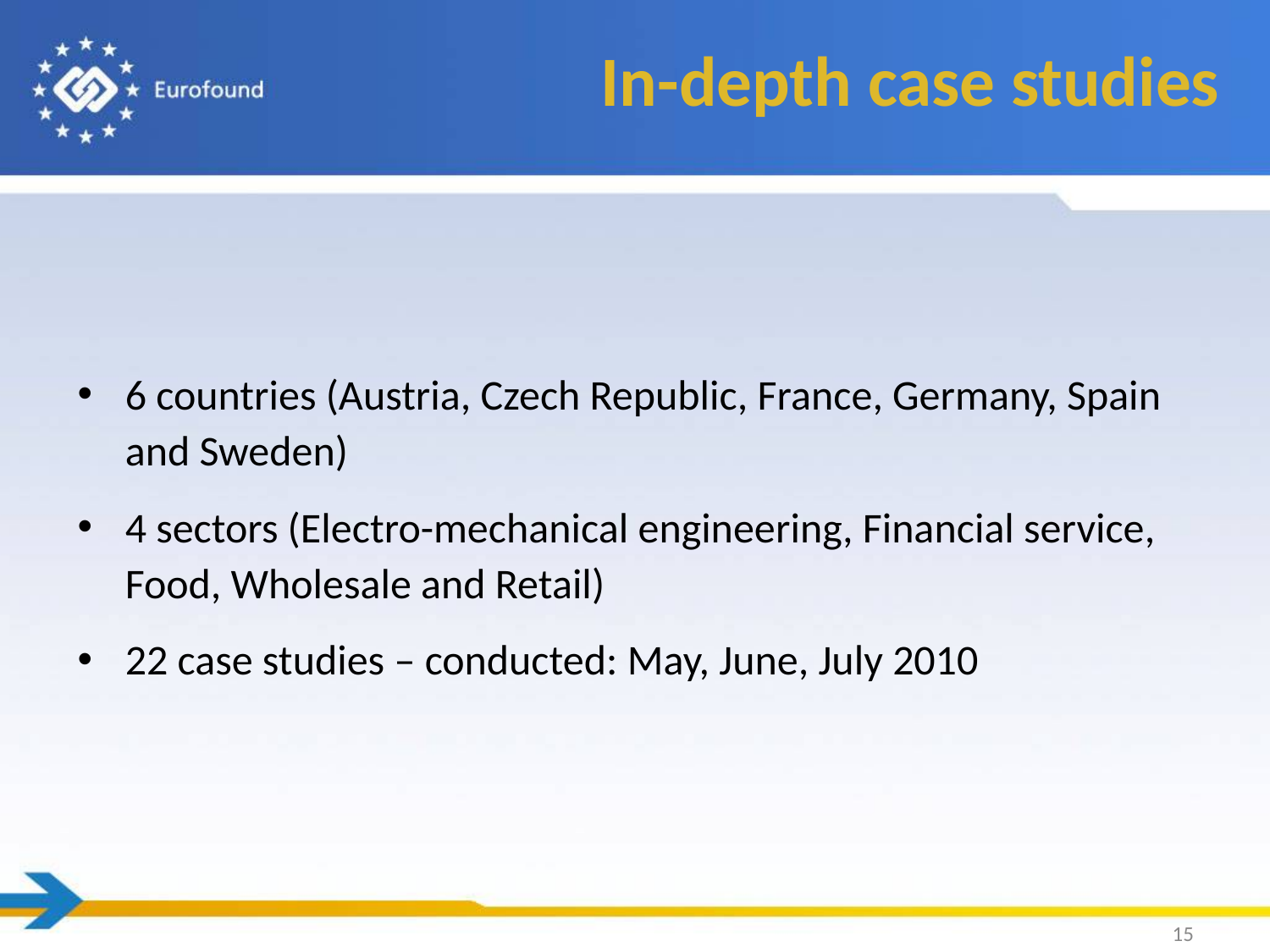

In-depth case studies
6 countries (Austria, Czech Republic, France, Germany, Spain and Sweden)
4 sectors (Electro-mechanical engineering, Financial service, Food, Wholesale and Retail)
22 case studies – conducted: May, June, July 2010

15